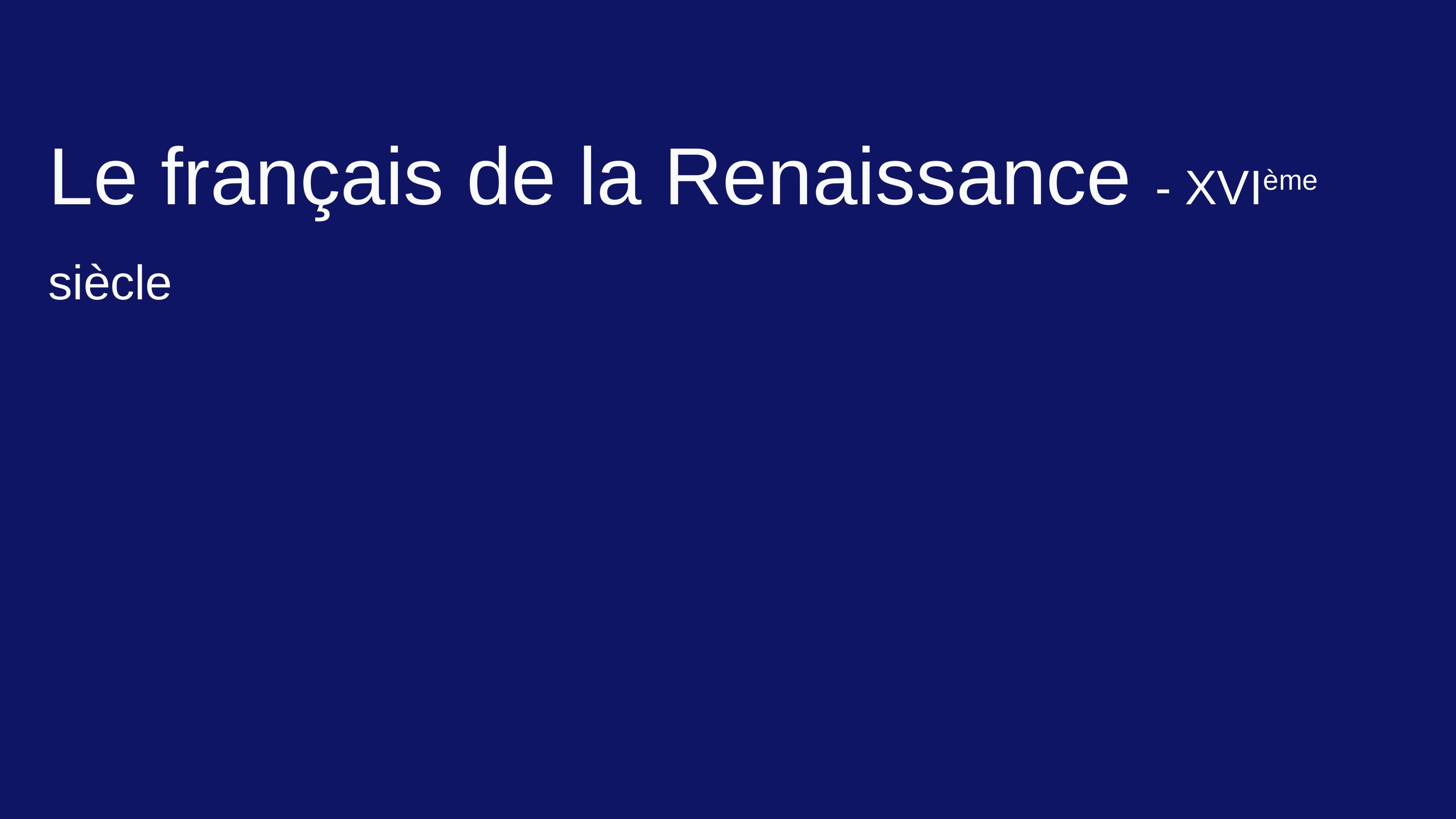

Le français de la Renaissance - XVIème siècle